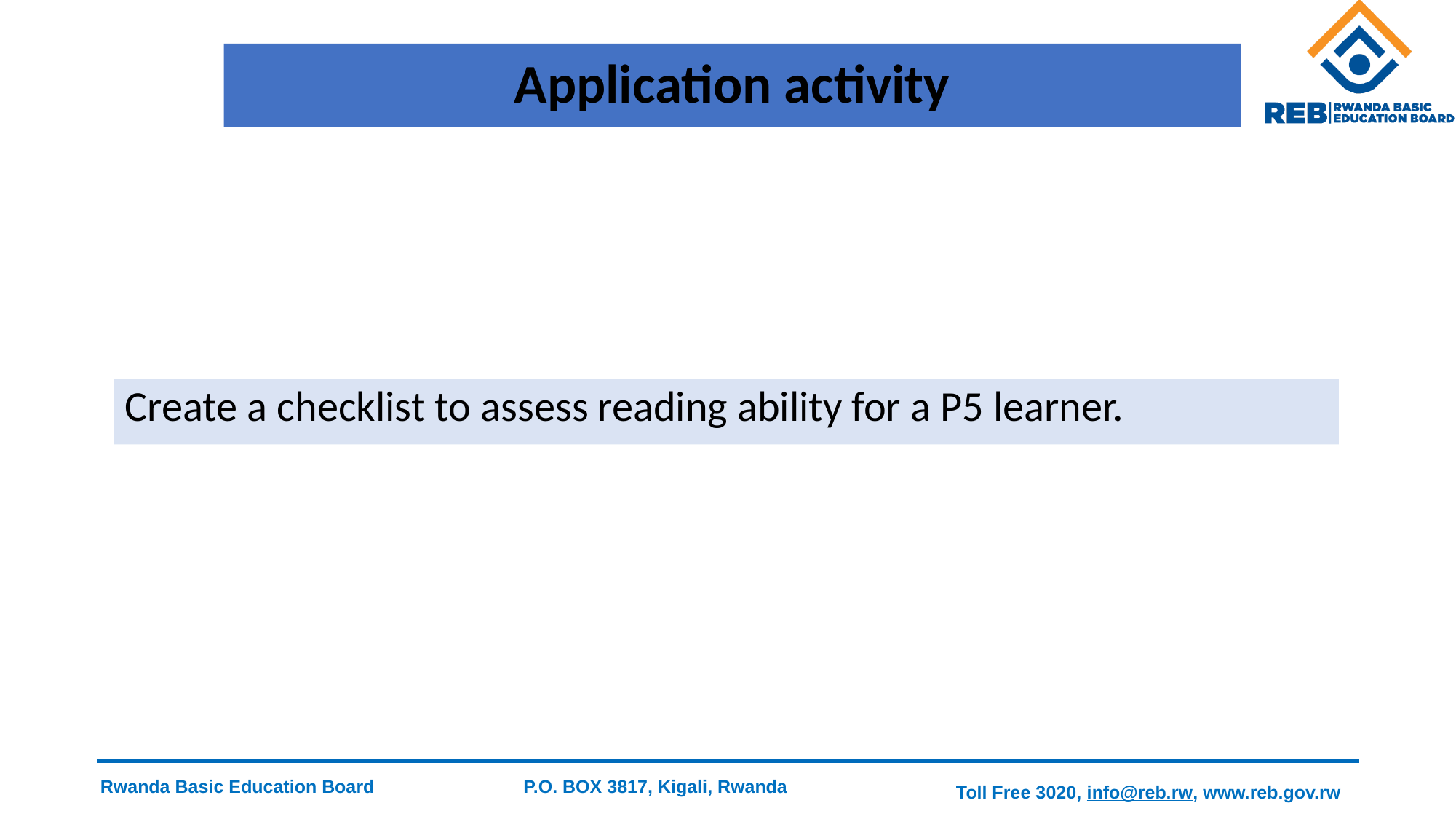

# Application activity
Create a checklist to assess reading ability for a P5 learner.